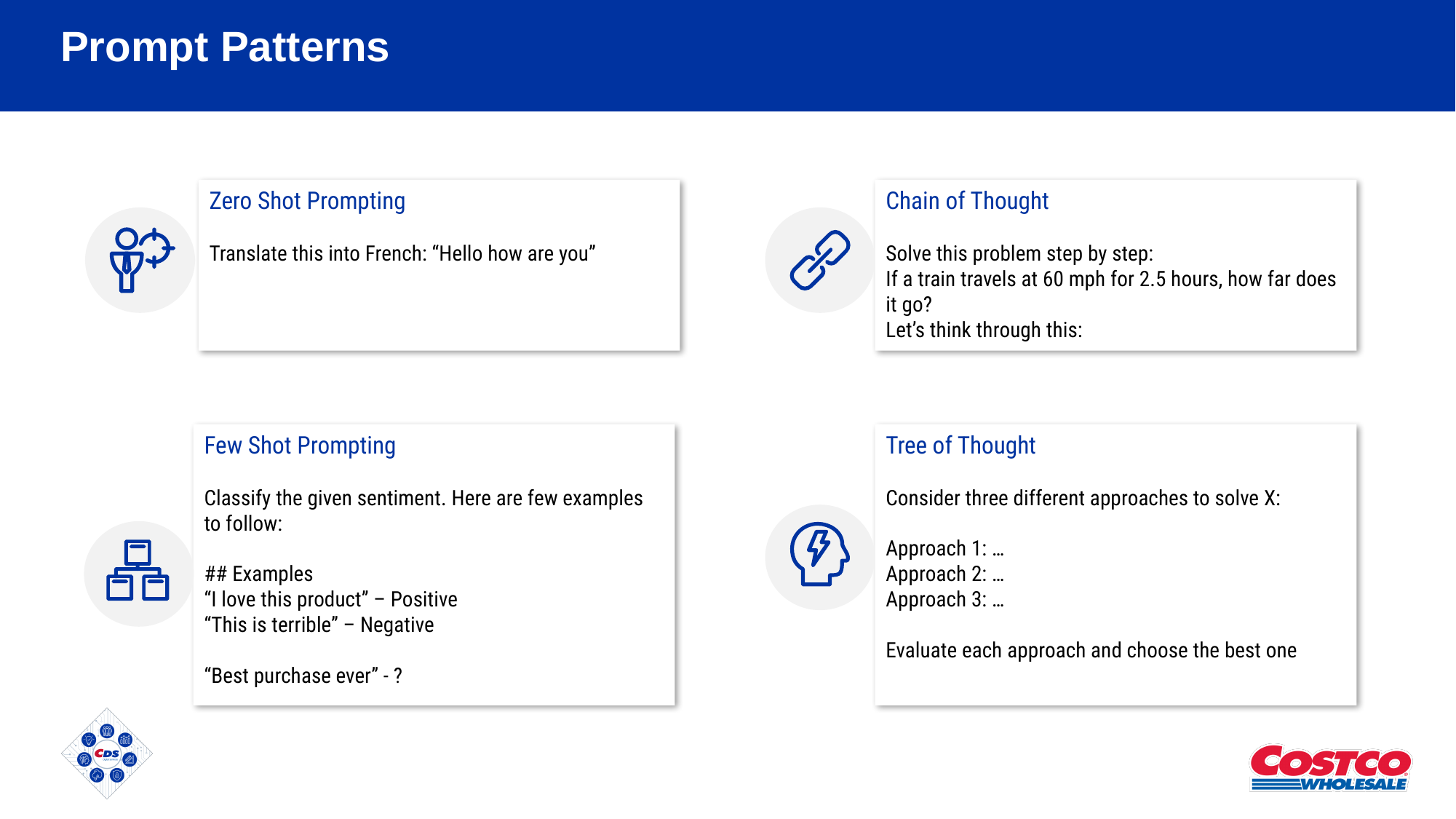

# Prompt Patterns
Zero Shot Prompting

Translate this into French: “Hello how are you”
Chain of Thought

Solve this problem step by step:
If a train travels at 60 mph for 2.5 hours, how far does it go?
Let’s think through this:

Few Shot Prompting

Classify the given sentiment. Here are few examples to follow:

## Examples
“I love this product” – Positive
“This is terrible” – Negative

“Best purchase ever” - ?

Tree of Thought

Consider three different approaches to solve X:

Approach 1: …
Approach 2: …
Approach 3: …

Evaluate each approach and choose the best one